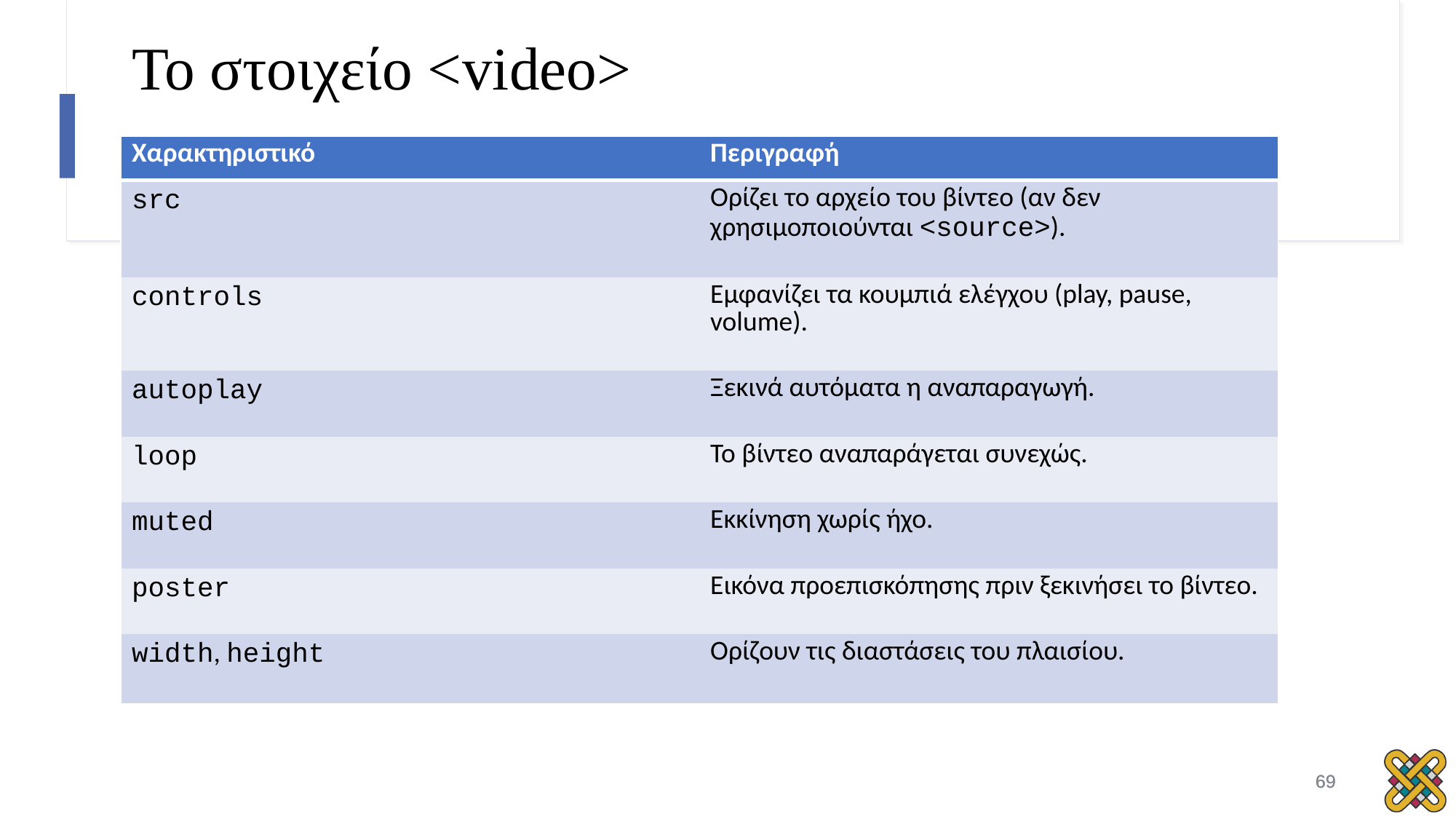

# Το στοιχείο <video>
| Χαρακτηριστικό | Περιγραφή |
| --- | --- |
| src | Ορίζει το αρχείο του βίντεο (αν δεν χρησιμοποιούνται <source>). |
| controls | Εμφανίζει τα κουμπιά ελέγχου (play, pause, volume). |
| autoplay | Ξεκινά αυτόματα η αναπαραγωγή. |
| loop | Το βίντεο αναπαράγεται συνεχώς. |
| muted | Εκκίνηση χωρίς ήχο. |
| poster | Εικόνα προεπισκόπησης πριν ξεκινήσει το βίντεο. |
| width, height | Ορίζουν τις διαστάσεις του πλαισίου. |
69
69